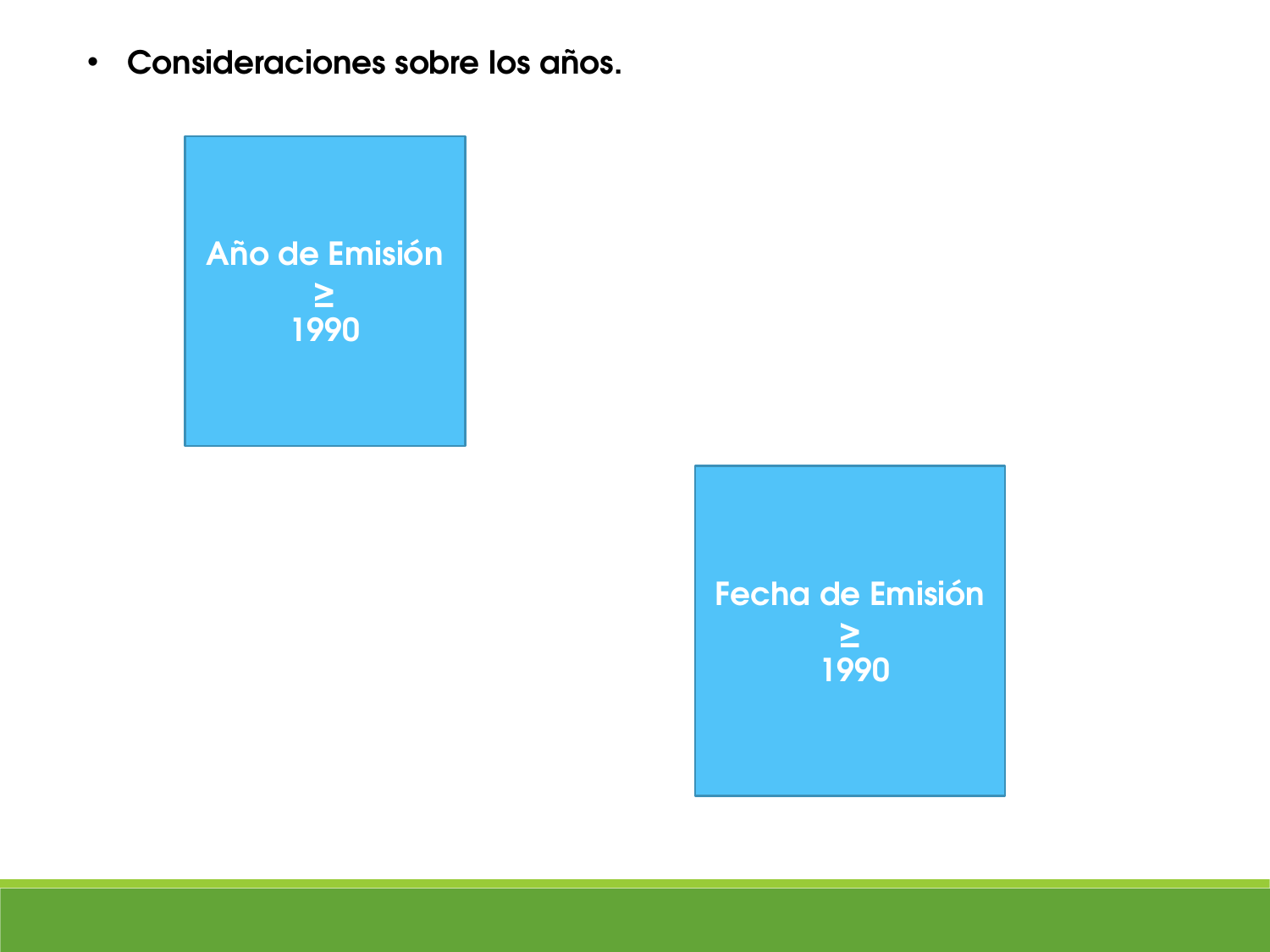

Consideraciones sobre los años.

Año de Emisión ≥
1990
Fecha de Emisión
≥
 1990